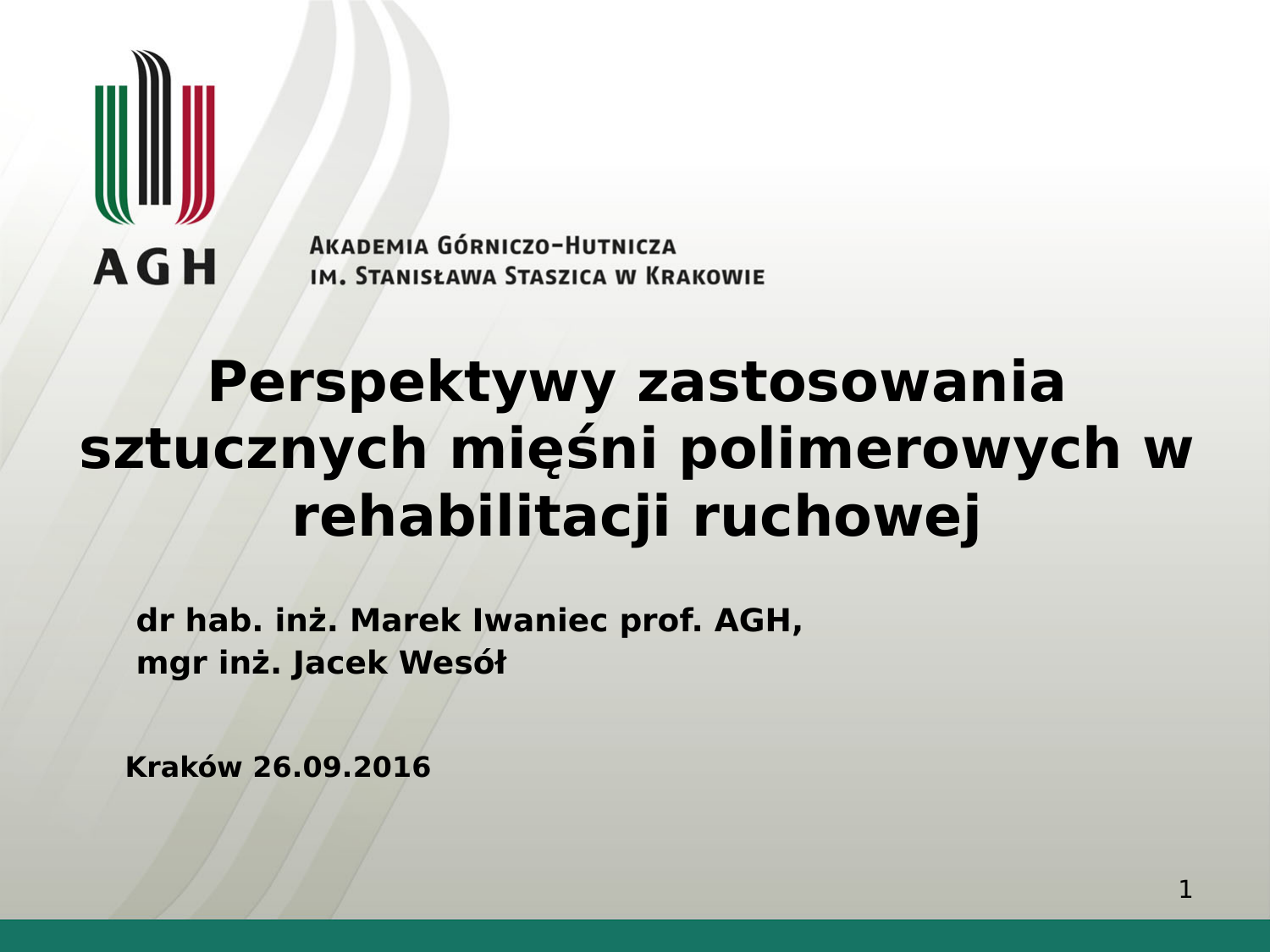

# Perspektywy zastosowania sztucznych mięśni polimerowych w rehabilitacji ruchowej
 dr hab. inż. Marek Iwaniec prof. AGH,
 mgr inż. Jacek Wesół
Kraków 26.09.2016
1